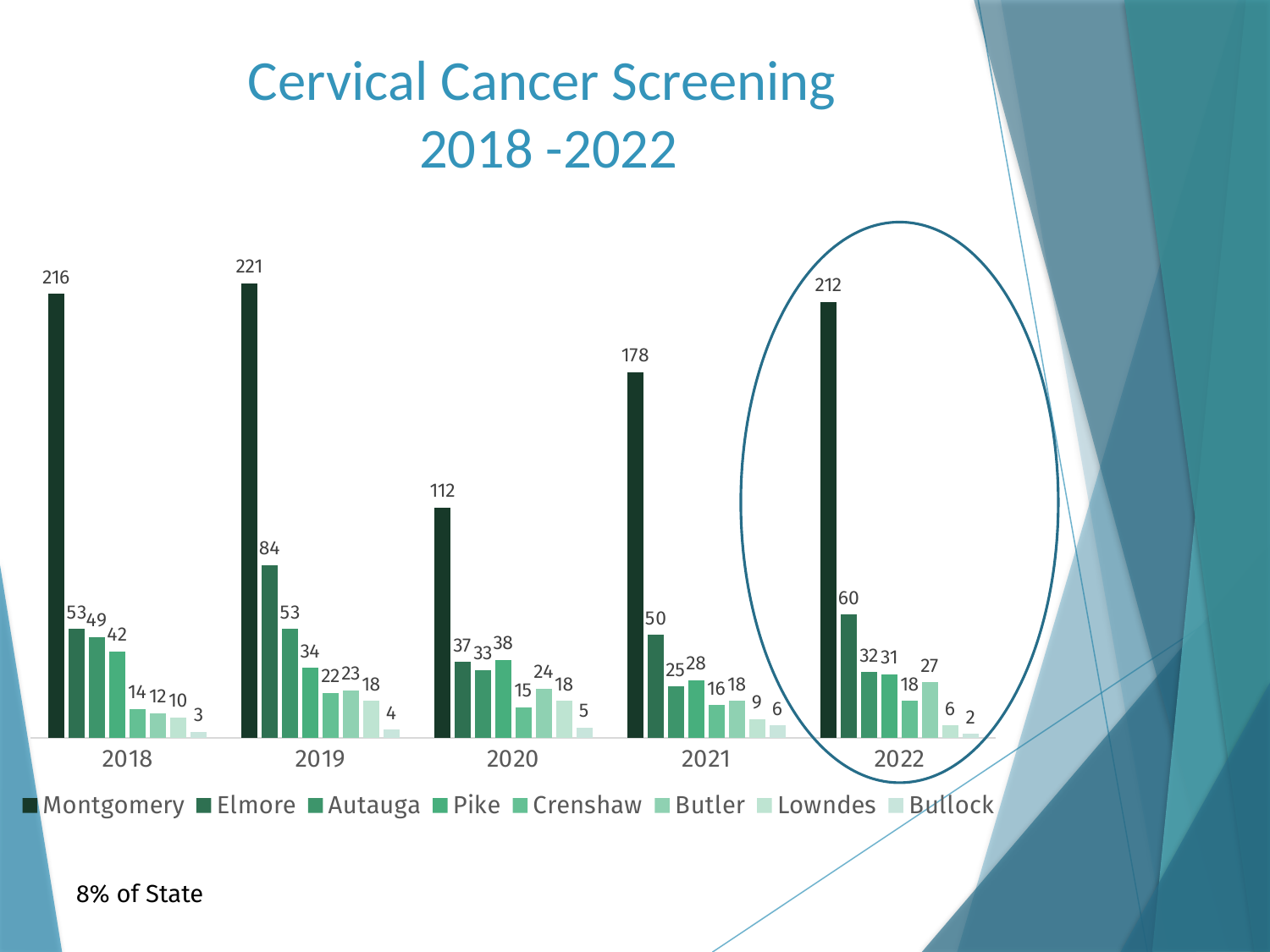

# Cervical Cancer Screening 2018 -2022

### Chart

| Category | Montgomery | Elmore | Autauga | Pike | Crenshaw | Butler | Lowndes | Bullock |
|---|---|---|---|---|---|---|---|---|
| 2018 | 216.0 | 53.0 | 49.0 | 42.0 | 14.0 | 12.0 | 10.0 | 3.0 |
| 2019 | 221.0 | 84.0 | 53.0 | 34.0 | 22.0 | 23.0 | 18.0 | 4.0 |
| 2020 | 112.0 | 37.0 | 33.0 | 38.0 | 15.0 | 24.0 | 18.0 | 5.0 |
| 2021 | 178.0 | 50.0 | 25.0 | 28.0 | 16.0 | 18.0 | 9.0 | 6.0 |
| 2022 | 212.0 | 60.0 | 32.0 | 31.0 | 18.0 | 27.0 | 6.0 | 2.0 |
8% of State